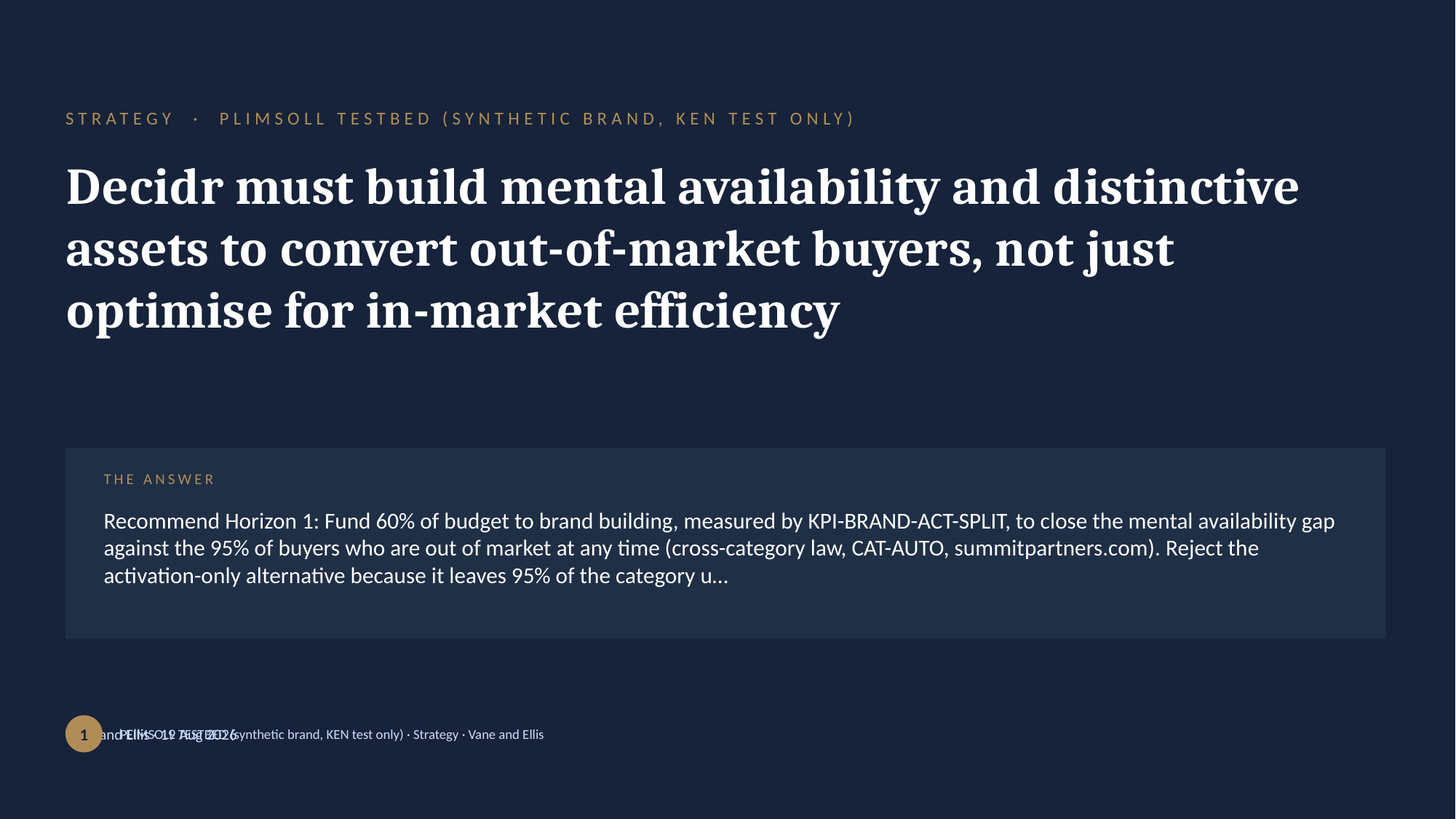

STRATEGY  ·  PLIMSOLL TESTBED (SYNTHETIC BRAND, KEN TEST ONLY)
Decidr must build mental availability and distinctive assets to convert out-of-market buyers, not just optimise for in-market efficiency

THE ANSWER

Recommend Horizon 1: Fund 60% of budget to brand building, measured by KPI-BRAND-ACT-SPLIT, to close the mental availability gap against the 95% of buyers who are out of market at any time (cross-category law, CAT-AUTO, summitpartners.com). Reject the activation-only alternative because it leaves 95% of the category u…
Vane and Ellis · 19 Aug 2026

1
PLIMSOLL TESTBED (synthetic brand, KEN test only) · Strategy · Vane and Ellis